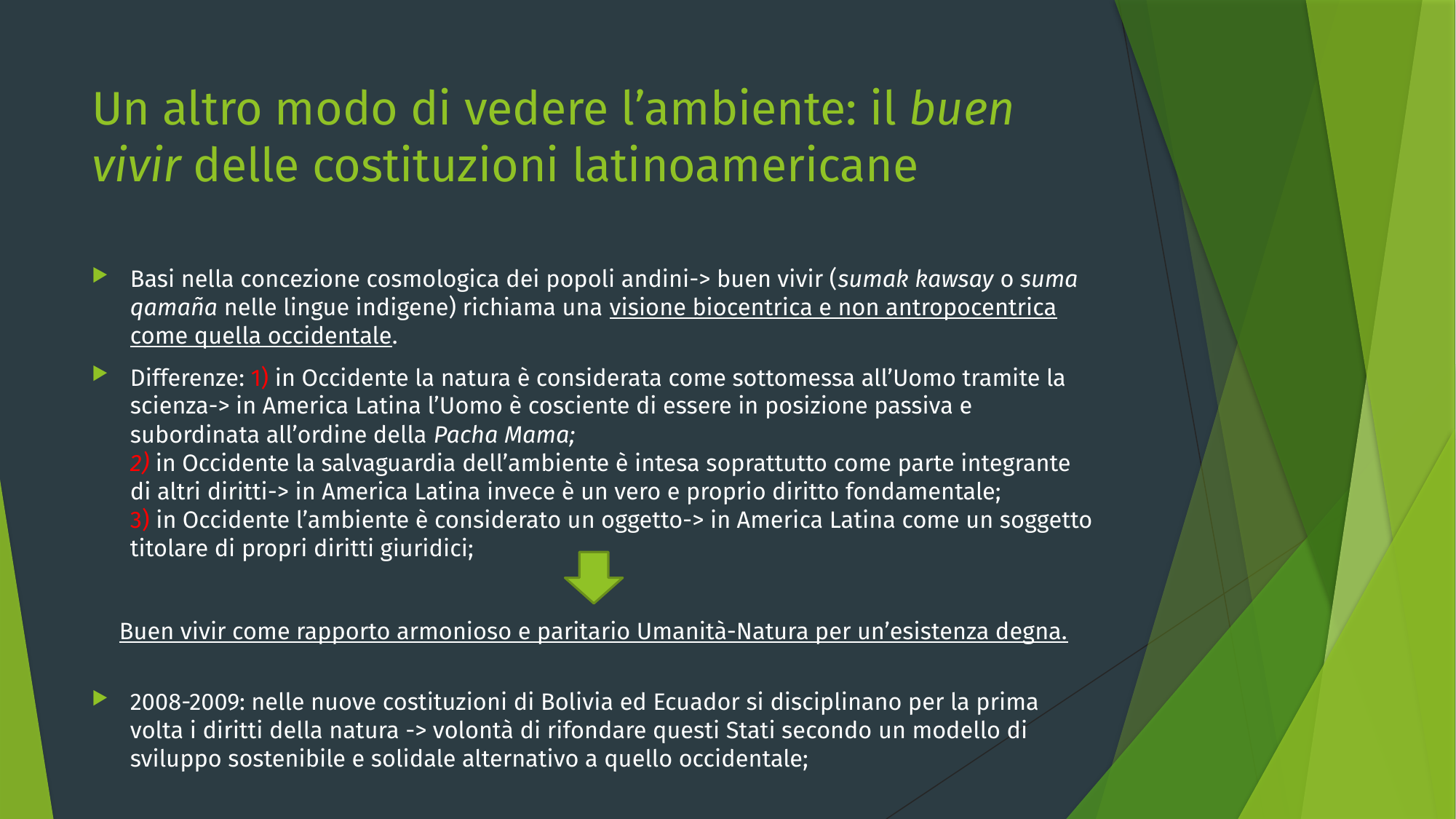

# Un altro modo di vedere l’ambiente: il buen vivir delle costituzioni latinoamericane
Basi nella concezione cosmologica dei popoli andini-> buen vivir (sumak kawsay o suma qamaña nelle lingue indigene) richiama una visione biocentrica e non antropocentrica come quella occidentale.
Differenze: 1) in Occidente la natura è considerata come sottomessa all’Uomo tramite la scienza-> in America Latina l’Uomo è cosciente di essere in posizione passiva e subordinata all’ordine della Pacha Mama;
2) in Occidente la salvaguardia dell’ambiente è intesa soprattutto come parte integrante di altri diritti-> in America Latina invece è un vero e proprio diritto fondamentale;
3) in Occidente l’ambiente è considerato un oggetto-> in America Latina come un soggetto titolare di propri diritti giuridici;

Buen vivir come rapporto armonioso e paritario Umanità-Natura per un’esistenza degna.
2008-2009: nelle nuove costituzioni di Bolivia ed Ecuador si disciplinano per la prima volta i diritti della natura -> volontà di rifondare questi Stati secondo un modello di sviluppo sostenibile e solidale alternativo a quello occidentale;